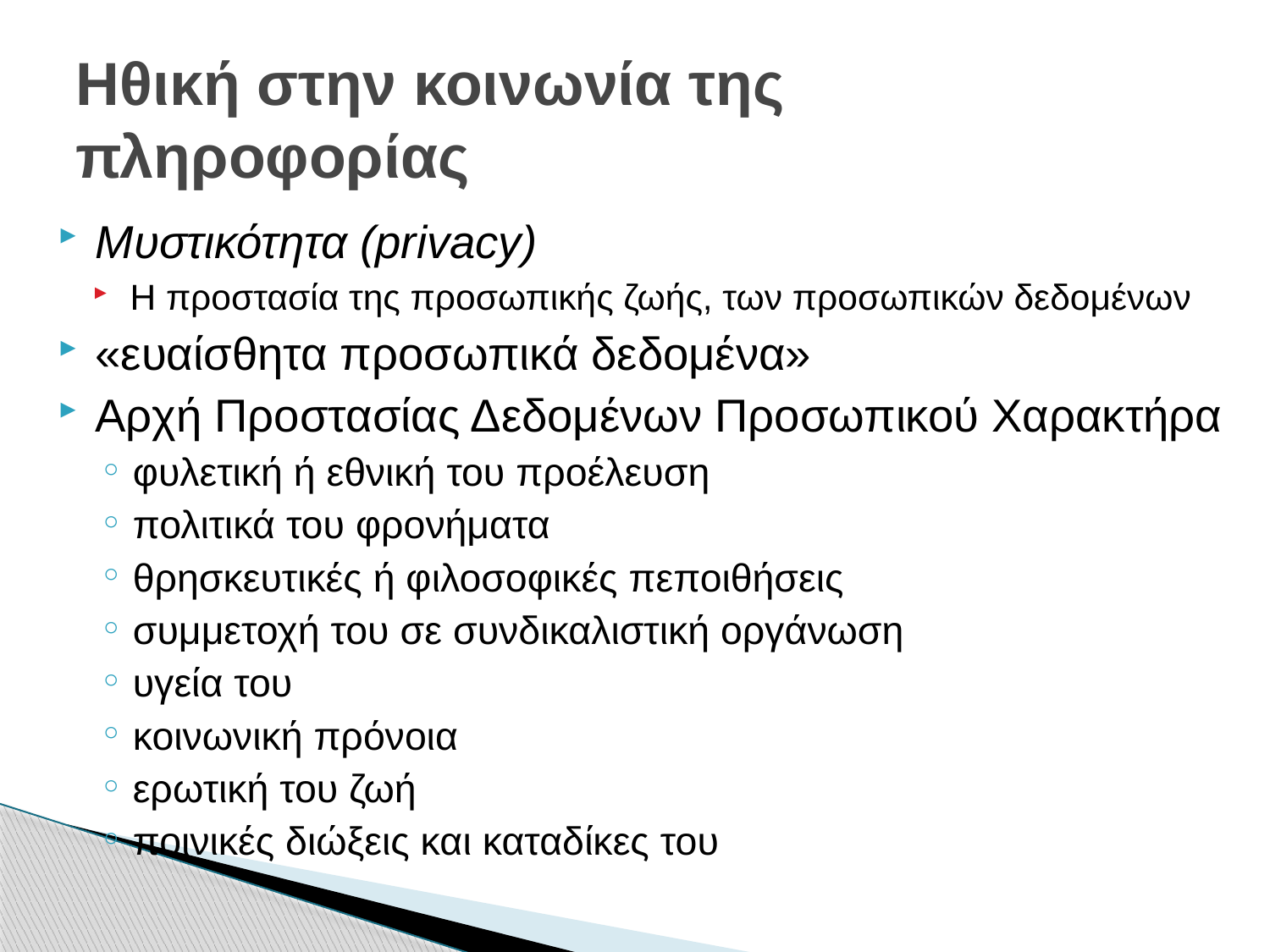

# Ηθική στην κοινωνία της πληροφορίας
Μυστικότητα (privacy)
Η προστασία της προσωπικής ζωής, των προσωπικών δεδομένων
«ευαίσθητα προσωπικά δεδομένα»
Αρχή Προστασίας Δεδομένων Προσωπικού Χαρακτήρα
φυλετική ή εθνική του προέλευση
πολιτικά του φρονήματα
θρησκευτικές ή φιλοσοφικές πεποιθήσεις
συμμετοχή του σε συνδικαλιστική οργάνωση
υγεία του
κοινωνική πρόνοια
ερωτική του ζωή
ποινικές διώξεις και καταδίκες του